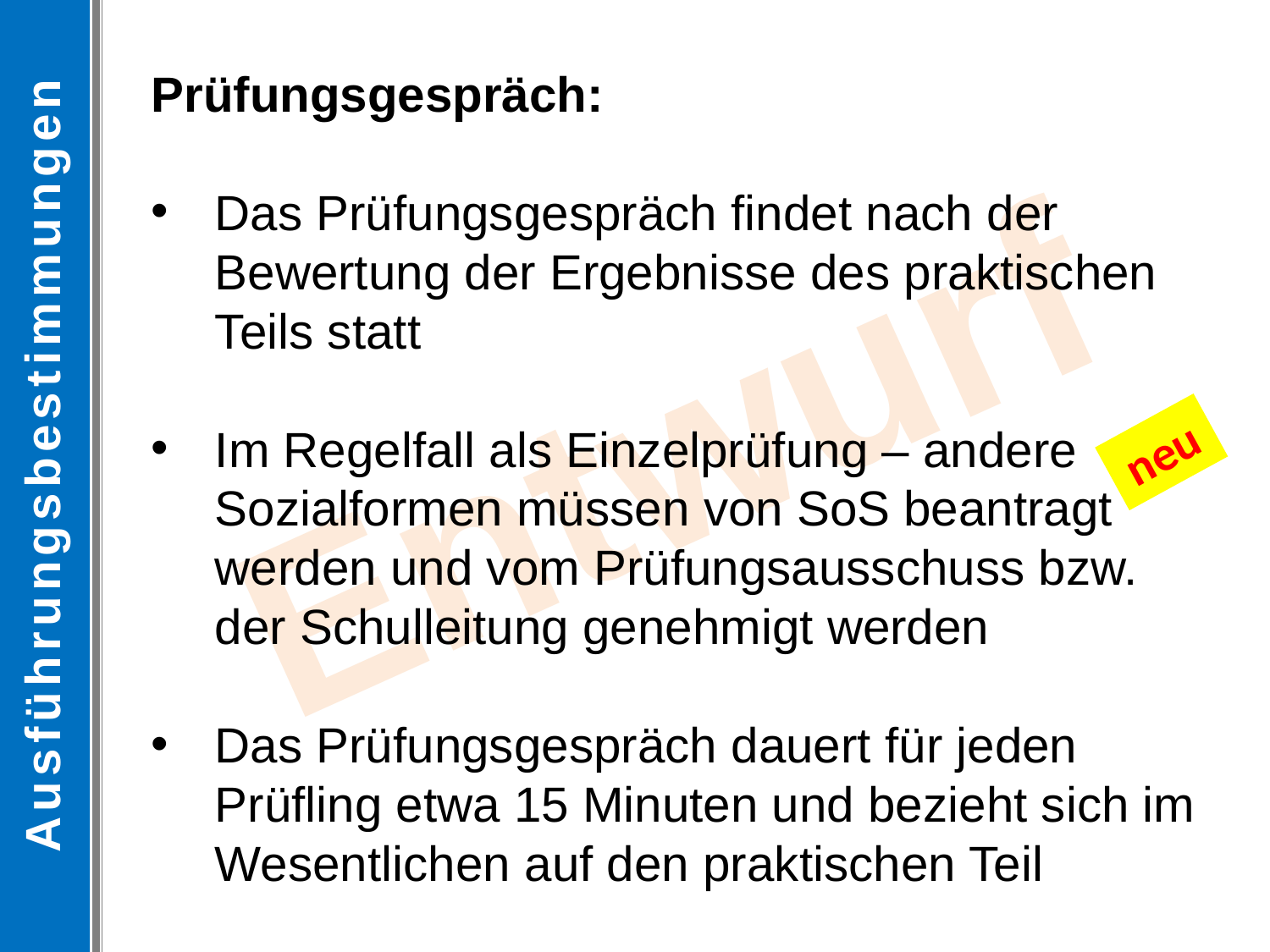

Ausführungsbestimmungen
Prüfungsgespräch:

Das Prüfungsgespräch findet nach der Bewertung der Ergebnisse des praktischen Teils statt

Im Regelfall als Einzelprüfung – andere Sozialformen müssen von SoS beantragt werden und vom Prüfungsausschuss bzw. der Schulleitung genehmigt werden

Das Prüfungsgespräch dauert für jeden Prüfling etwa 15 Minuten und bezieht sich im Wesentlichen auf den praktischen Teil

Entwurf
neu